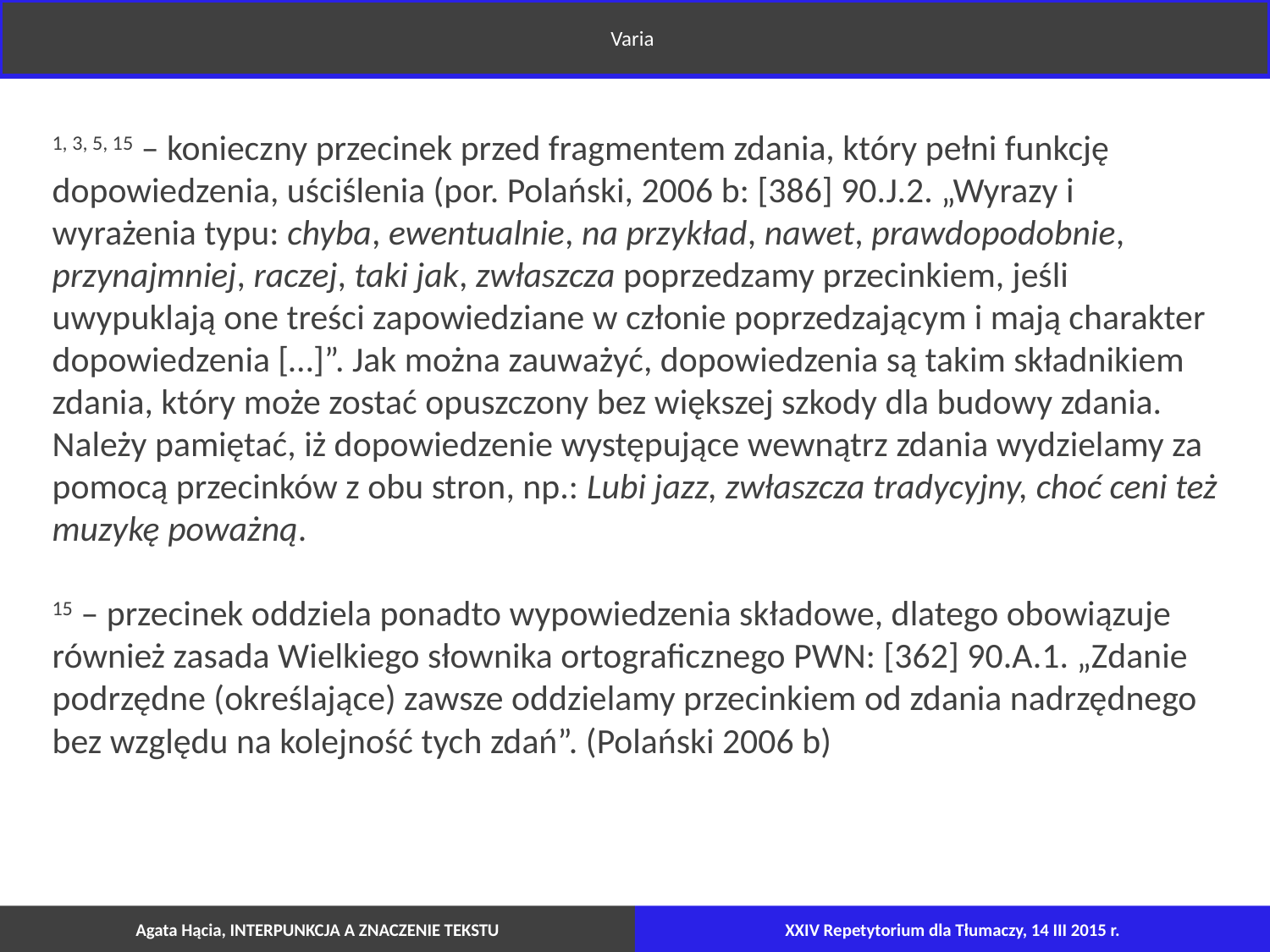

Varia
1, 3, 5, 15 – konieczny przecinek przed fragmentem zdania, który pełni funkcję dopowiedzenia, uściślenia (por. Polański, 2006 b: [386] 90.J.2. „Wyrazy i wyrażenia typu: chyba, ewentualnie, na przykład, nawet, prawdopodobnie, przynajmniej, raczej, taki jak, zwłaszcza poprzedzamy przecinkiem, jeśli uwypuklają one treści zapowiedziane w członie poprzedzającym i mają charakter dopowiedzenia […]”. Jak można zauważyć, dopowiedzenia są takim składnikiem zdania, który może zostać opuszczony bez większej szkody dla budowy zdania. Należy pamiętać, iż dopowiedzenie występujące wewnątrz zdania wydzielamy za pomocą przecinków z obu stron, np.: Lubi jazz, zwłaszcza tradycyjny, choć ceni też muzykę poważną.

15 – przecinek oddziela ponadto wypowiedzenia składowe, dlatego obowiązuje również zasada Wielkiego słownika ortograficznego PWN: [362] 90.A.1. „Zdanie podrzędne (określające) zawsze oddzielamy przecinkiem od zdania nadrzędnego bez względu na kolejność tych zdań”. (Polański 2006 b)

Agata Hącia, INTERPUNKCJA A ZNACZENIE TEKSTU
XXIV Repetytorium dla Tłumaczy, 14 III 2015 r.